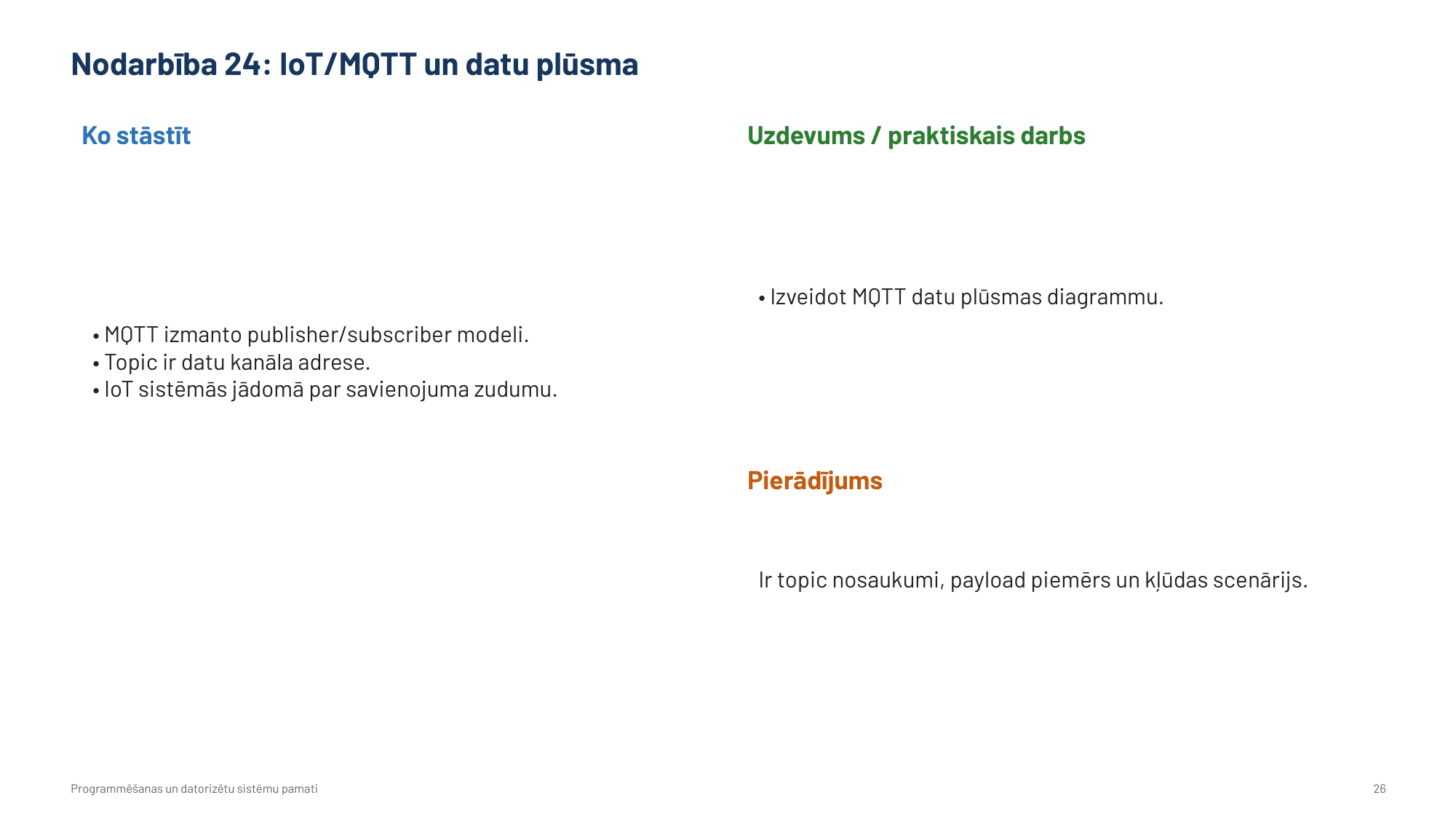

Nodarbība 24: IoT/MQTT un datu plūsma
Ko stāstīt
Uzdevums / praktiskais darbs
• MQTT izmanto publisher/subscriber modeli.
• Topic ir datu kanāla adrese.
• IoT sistēmās jādomā par savienojuma zudumu.
• Izveidot MQTT datu plūsmas diagrammu.
Pierādījums
Ir topic nosaukumi, payload piemērs un kļūdas scenārijs.
Programmēšanas un datorizētu sistēmu pamati
26